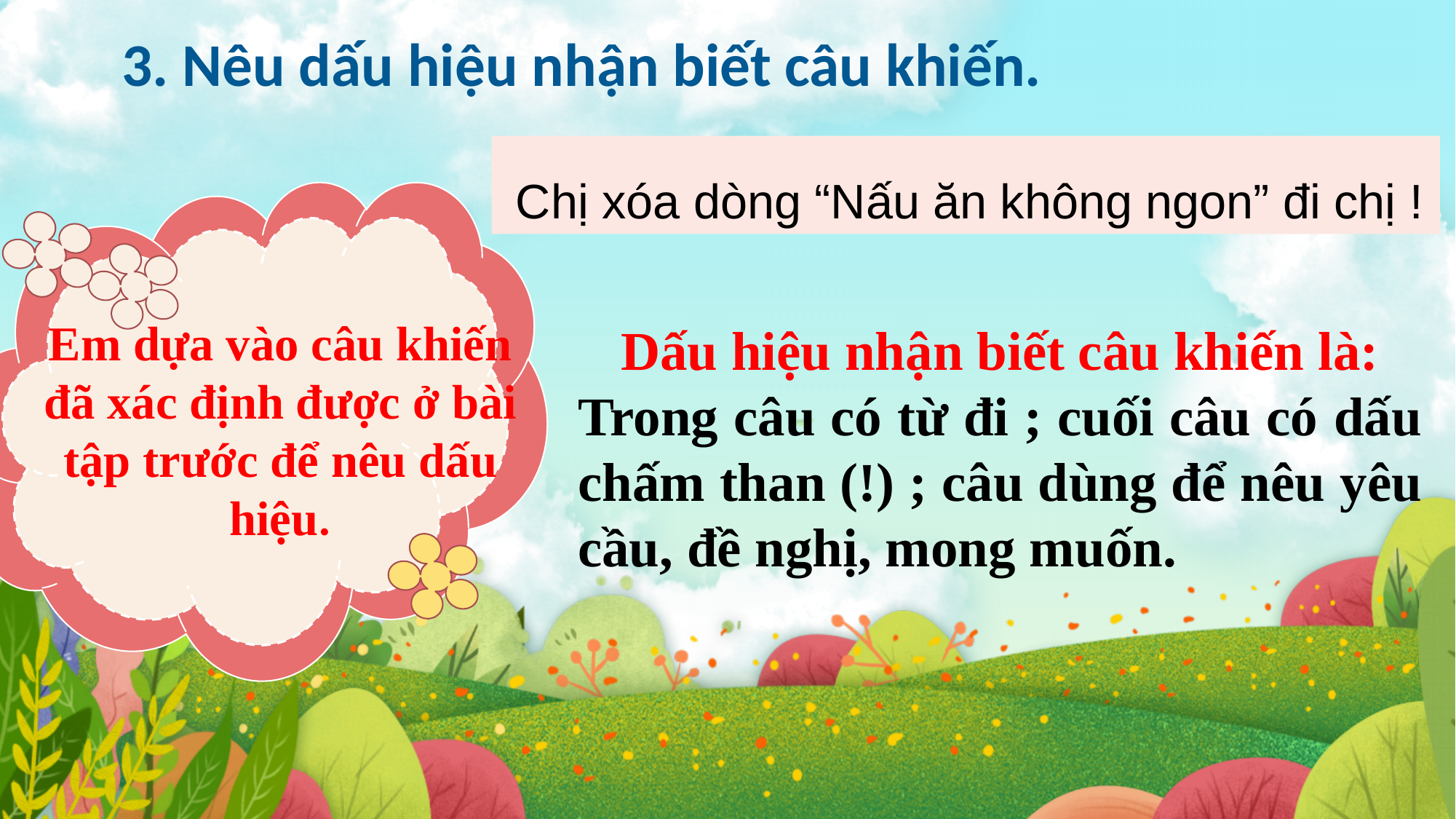

3. Nêu dấu hiệu nhận biết câu khiến.
 Chị xóa dòng “Nấu ăn không ngon” đi chị !

Em dựa vào câu khiến đã xác định được ở bài tập trước để nêu dấu hiệu.
Dấu hiệu nhận biết câu khiến là:
Trong câu có từ đi ; cuối câu có dấu chấm than (!) ; câu dùng để nêu yêu cầu, đề nghị, mong muốn.